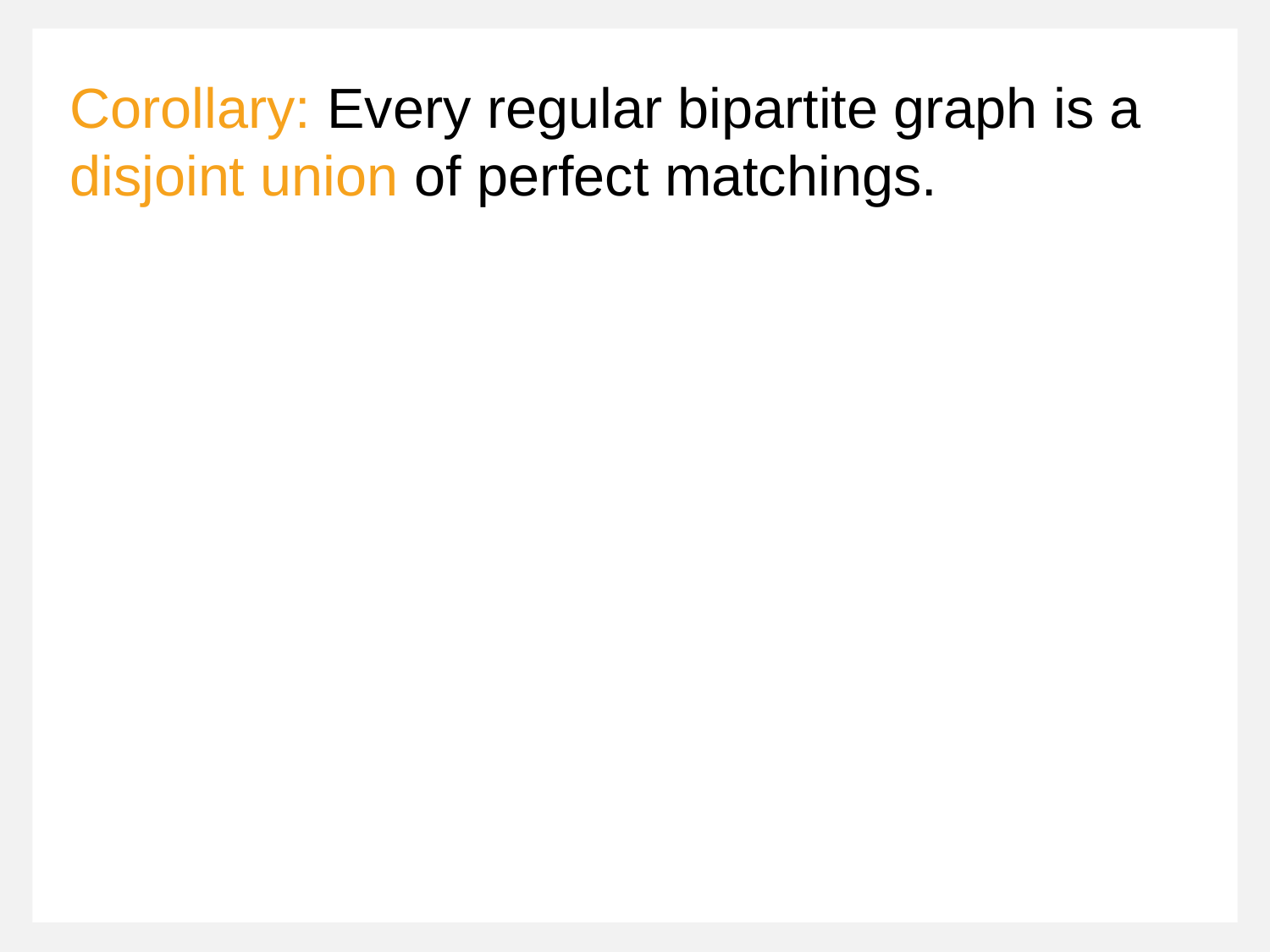

Corollary: Every regular bipartite graph is a disjoint union of perfect matchings.